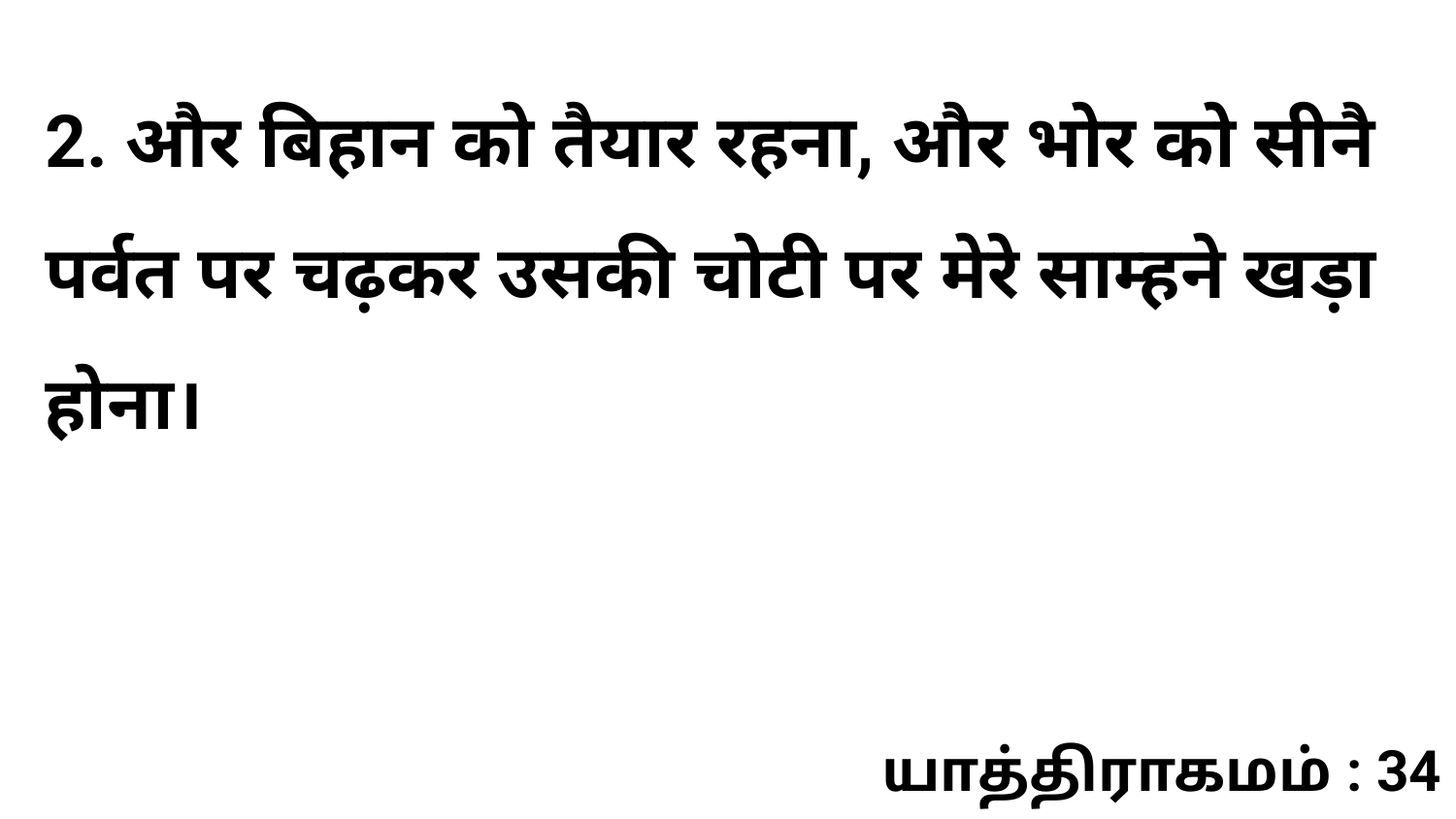

2. और बिहान को तैयार रहना, और भोर को सीनै पर्वत पर चढ़कर उसकी चोटी पर मेरे साम्हने खड़ा होना।
யாத்திராகமம் : 34